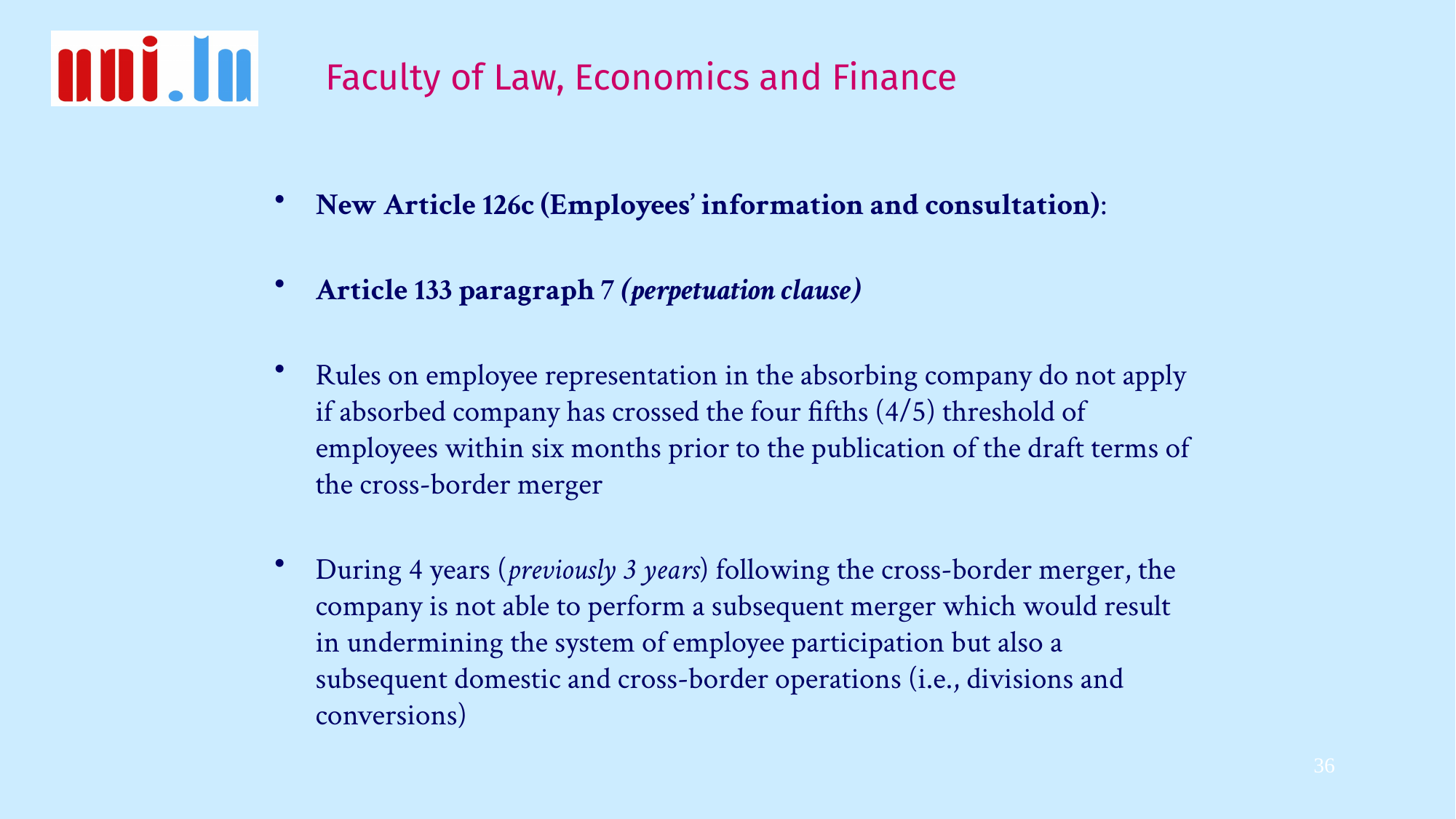

#

New Article 126c (Employees’ information and consultation):

Article 133 paragraph 7 (perpetuation clause)

Rules on employee representation in the absorbing company do not apply if absorbed company has crossed the four fifths (4/5) threshold of employees within six months prior to the publication of the draft terms of the cross-border merger

During 4 years (previously 3 years) following the cross-border merger, the company is not able to perform a subsequent merger which would result in undermining the system of employee participation but also a subsequent domestic and cross-border operations (i.e., divisions and conversions)
36